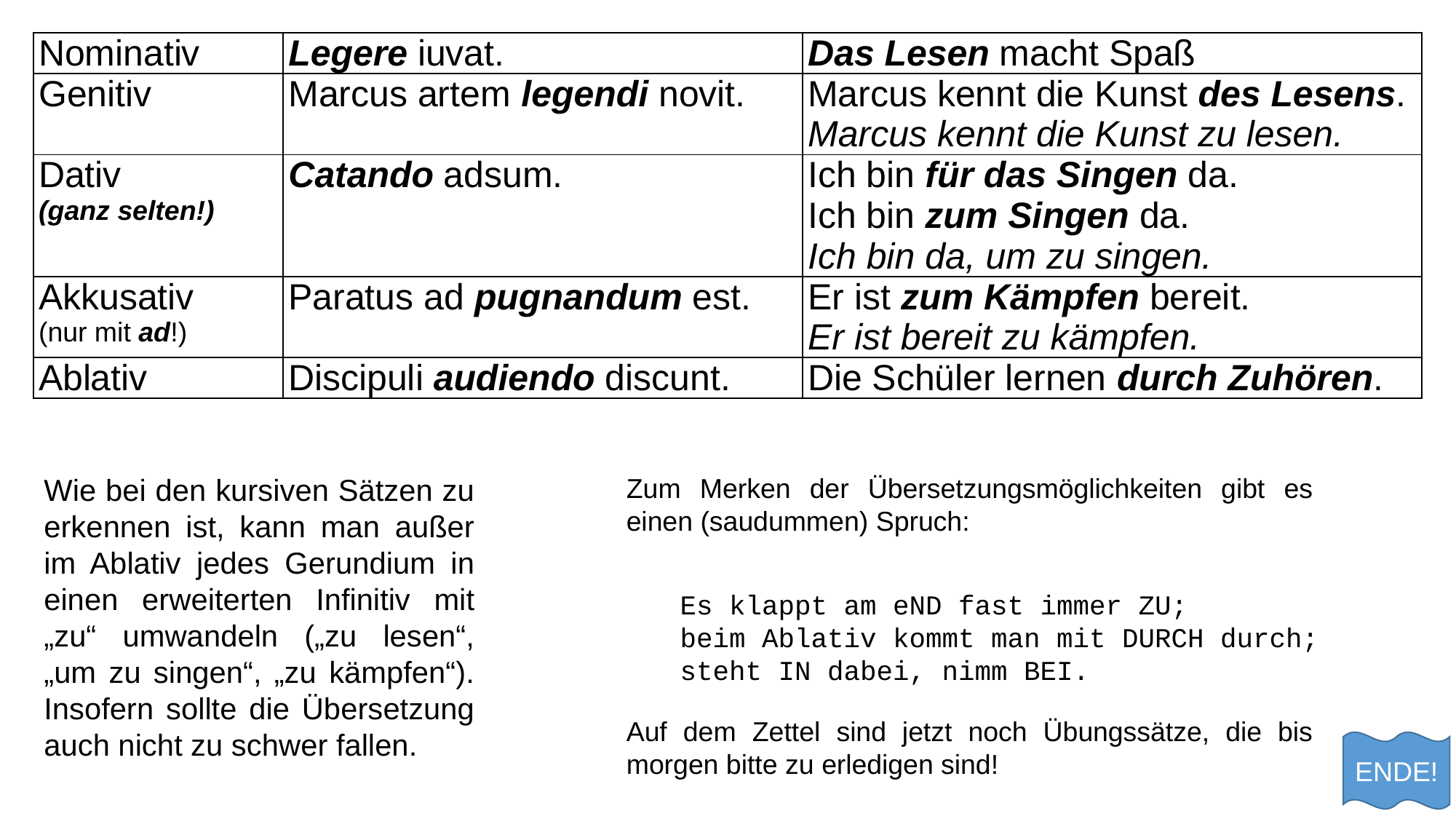

| Nominativ | Legere iuvat. | Das Lesen macht Spaß |
| --- | --- | --- |
| Genitiv | Marcus artem legendi novit. | Marcus kennt die Kunst des Lesens. Marcus kennt die Kunst zu lesen. |
| Dativ (ganz selten!) | Catando adsum. | Ich bin für das Singen da. Ich bin zum Singen da. Ich bin da, um zu singen. |
| Akkusativ (nur mit ad!) | Paratus ad pugnandum est. | Er ist zum Kämpfen bereit. Er ist bereit zu kämpfen. |
| Ablativ | Discipuli audiendo discunt. | Die Schüler lernen durch Zuhören. |
Wie bei den kursiven Sätzen zu erkennen ist, kann man außer im Ablativ jedes Gerundium in einen erweiterten Infinitiv mit „zu“ umwandeln („zu lesen“, „um zu singen“, „zu kämpfen“). Insofern sollte die Übersetzung auch nicht zu schwer fallen.
Zum Merken der Übersetzungsmöglichkeiten gibt es einen (saudummen) Spruch:
	Es klappt am eND fast immer ZU;
	beim Ablativ kommt man mit DURCH durch;
	steht IN dabei, nimm BEI.
Auf dem Zettel sind jetzt noch Übungssätze, die bis morgen bitte zu erledigen sind!
ENDE!